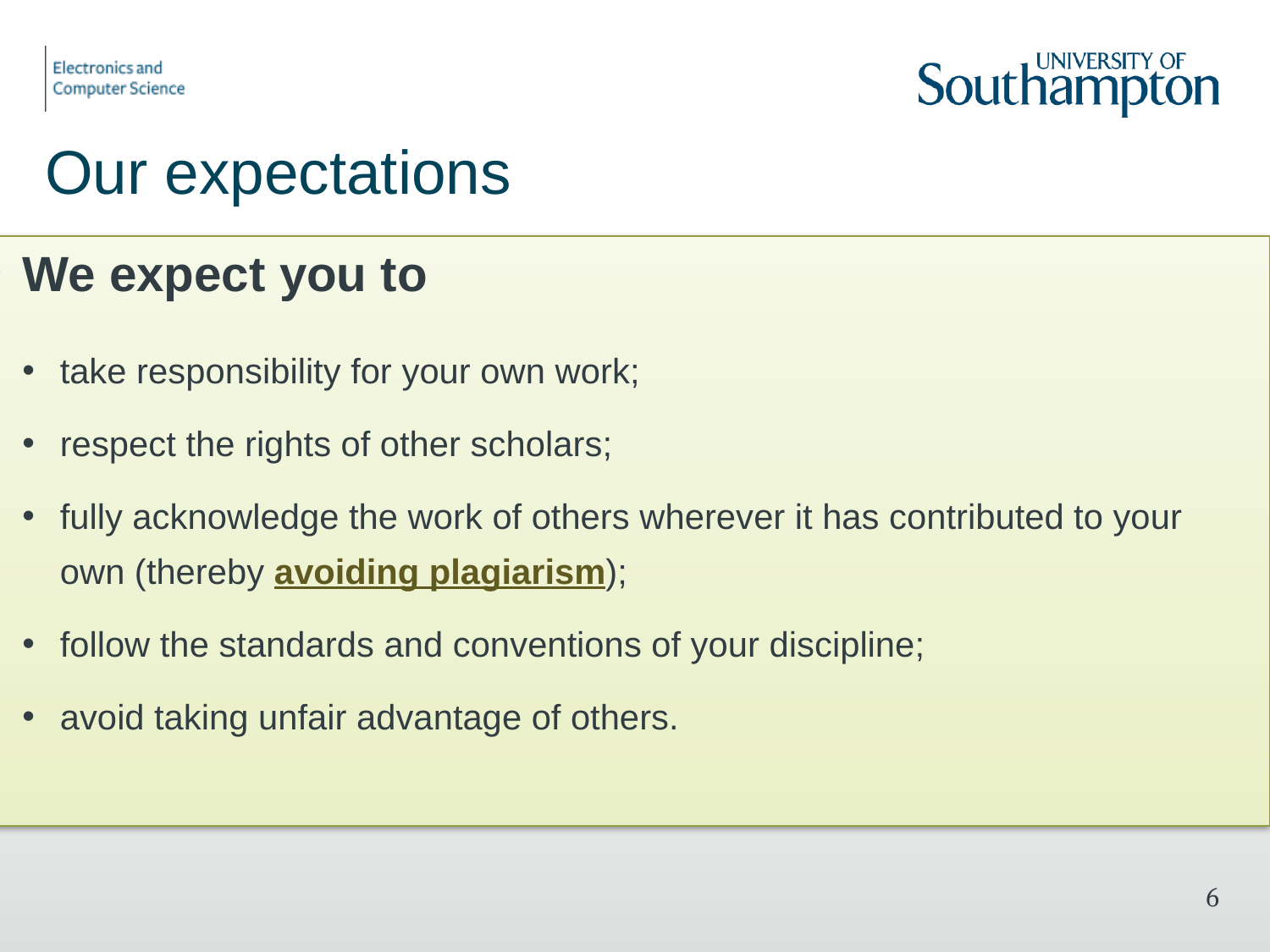

# Our expectations
We expect you to
take responsibility for your own work;
respect the rights of other scholars;
fully acknowledge the work of others wherever it has contributed to your own (thereby avoiding plagiarism);
follow the standards and conventions of your discipline;
avoid taking unfair advantage of others.
6